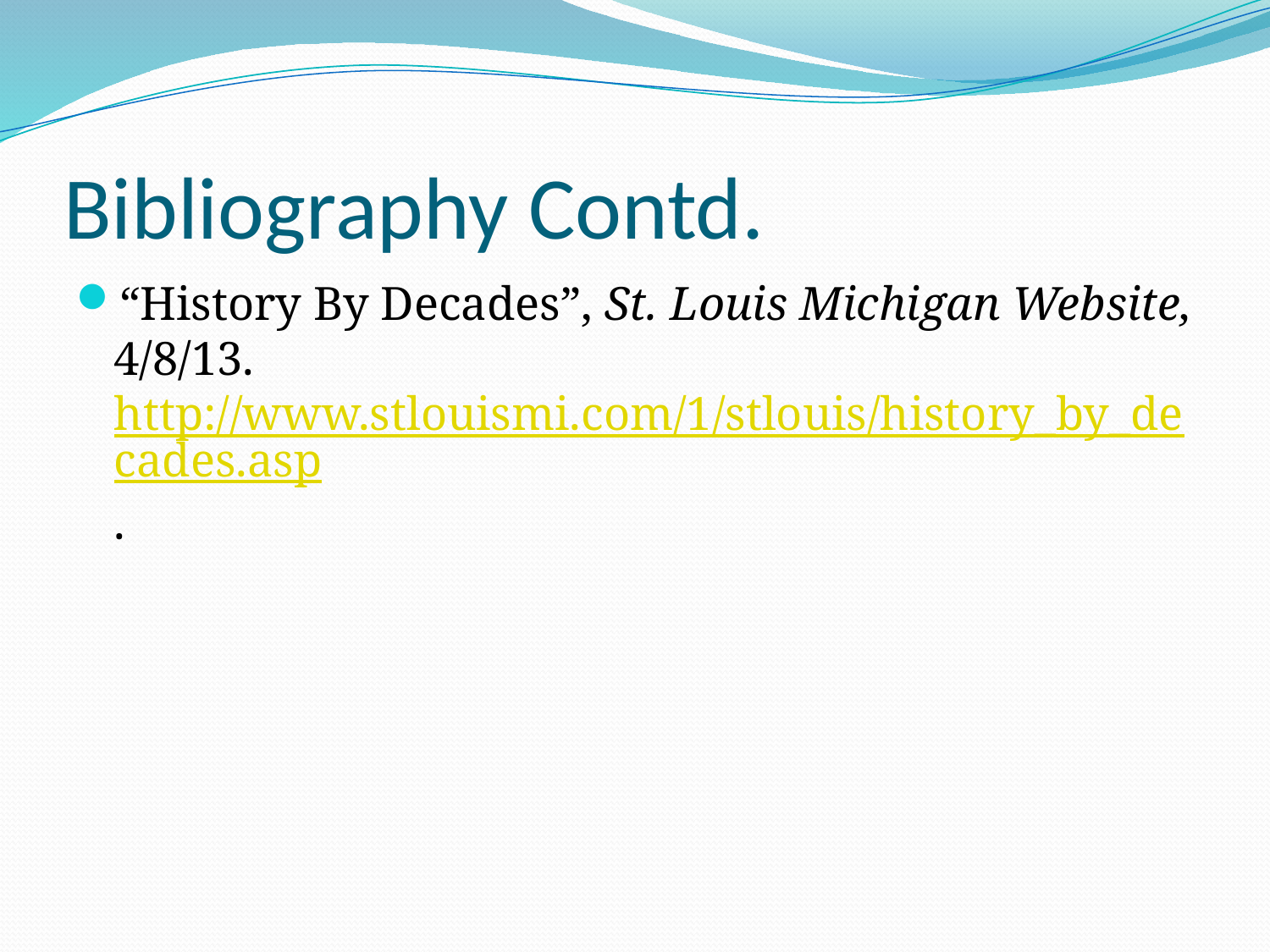

# Bibliography Contd.
“History By Decades”, St. Louis Michigan Website, 4/8/13. http://www.stlouismi.com/1/stlouis/history_by_decades.asp.